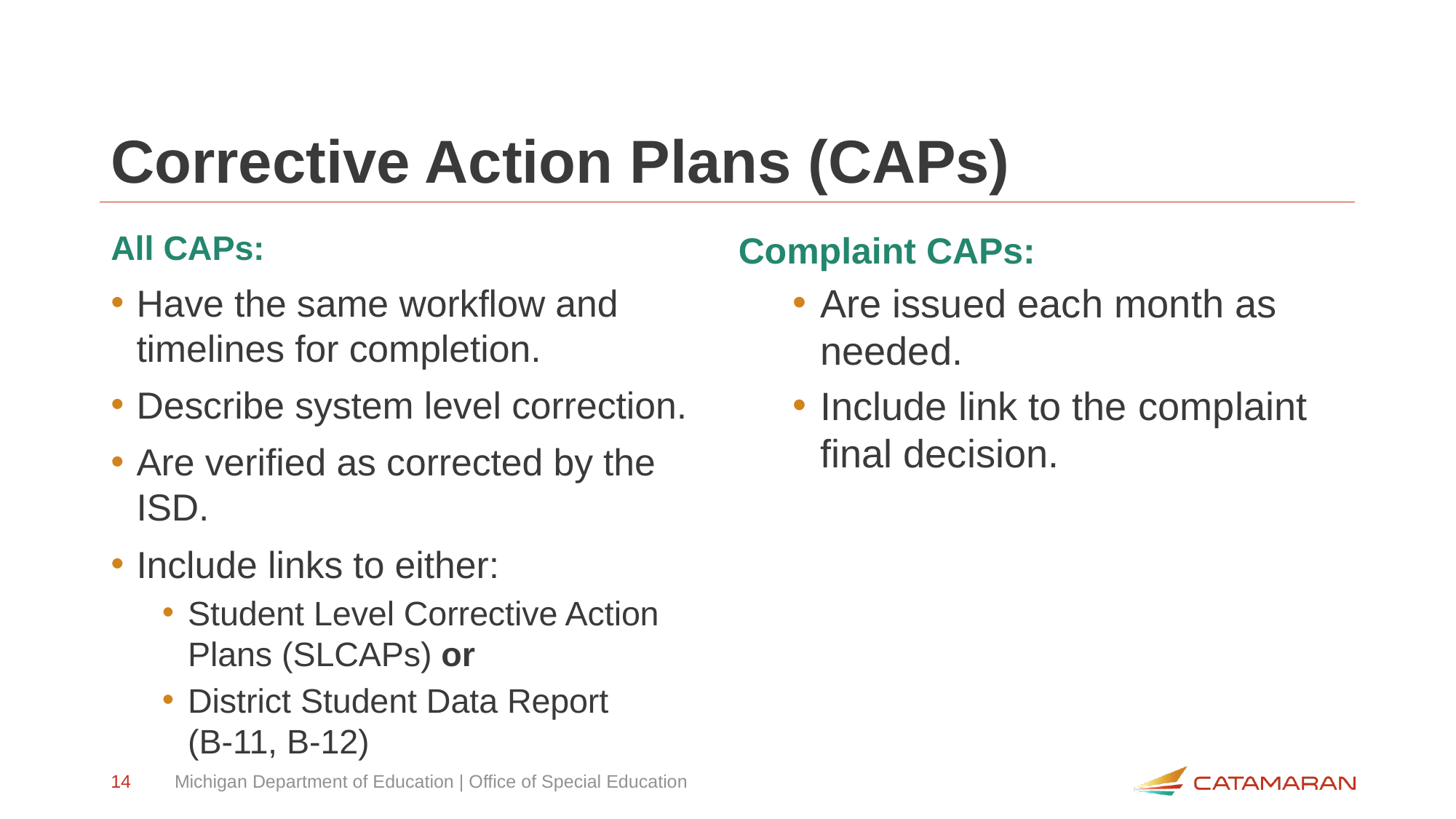

# Corrective Action Plans (CAPs)
All CAPs:
Have the same workflow and timelines for completion.
Describe system level correction.
Are verified as corrected by the ISD.
Include links to either:
Student Level Corrective Action Plans (SLCAPs) or
District Student Data Report
(B-11, B-12)
Complaint CAPs:
Are issued each month as needed.
Include link to the complaint final decision.

14
Michigan Department of Education | Office of Special Education